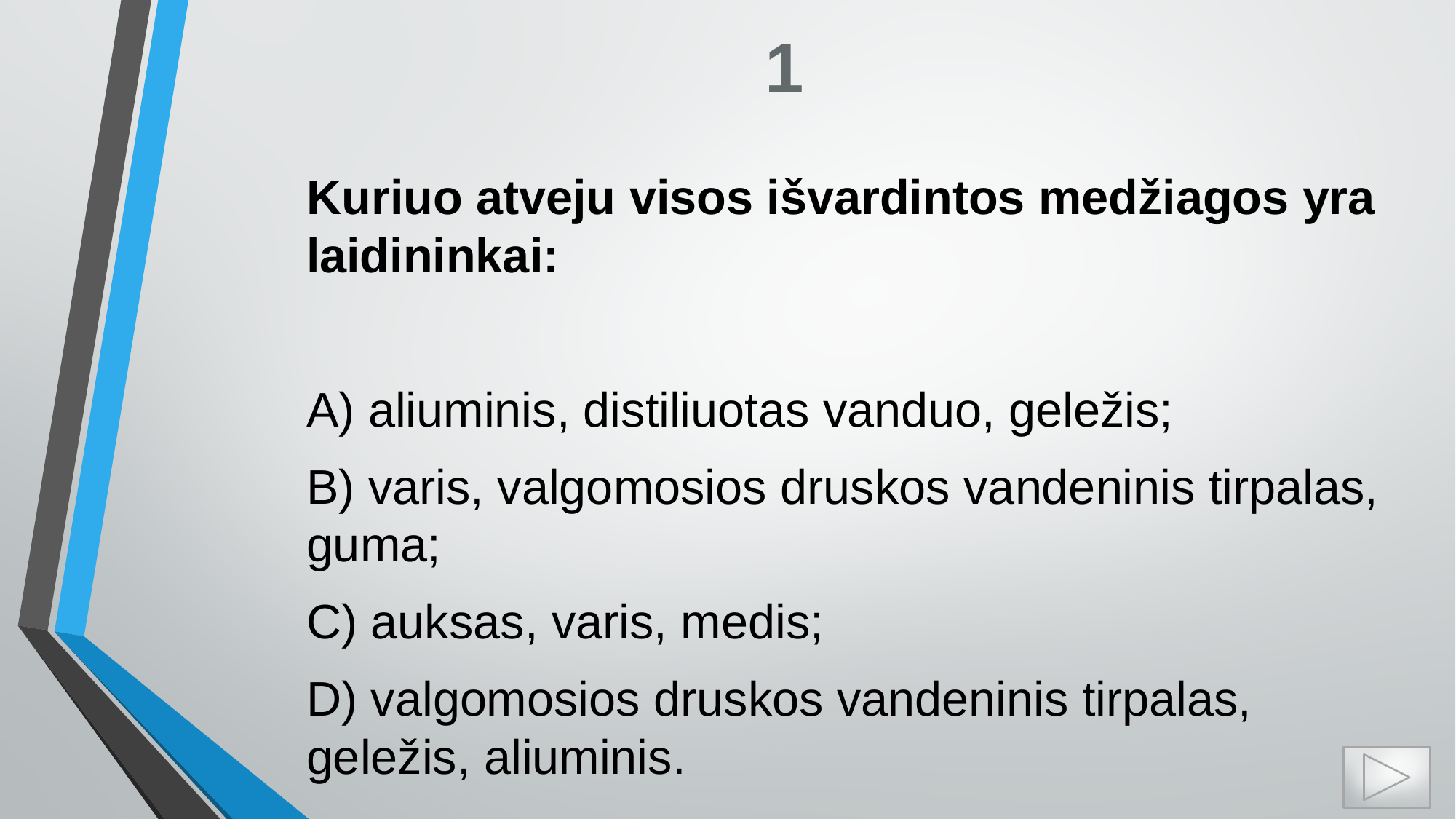

# 1
Kuriuo atveju visos išvardintos medžiagos yra laidininkai:

A) aliuminis, distiliuotas vanduo, geležis;
B) varis, valgomosios druskos vandeninis tirpalas, guma;
C) auksas, varis, medis;
D) valgomosios druskos vandeninis tirpalas, geležis, aliuminis.